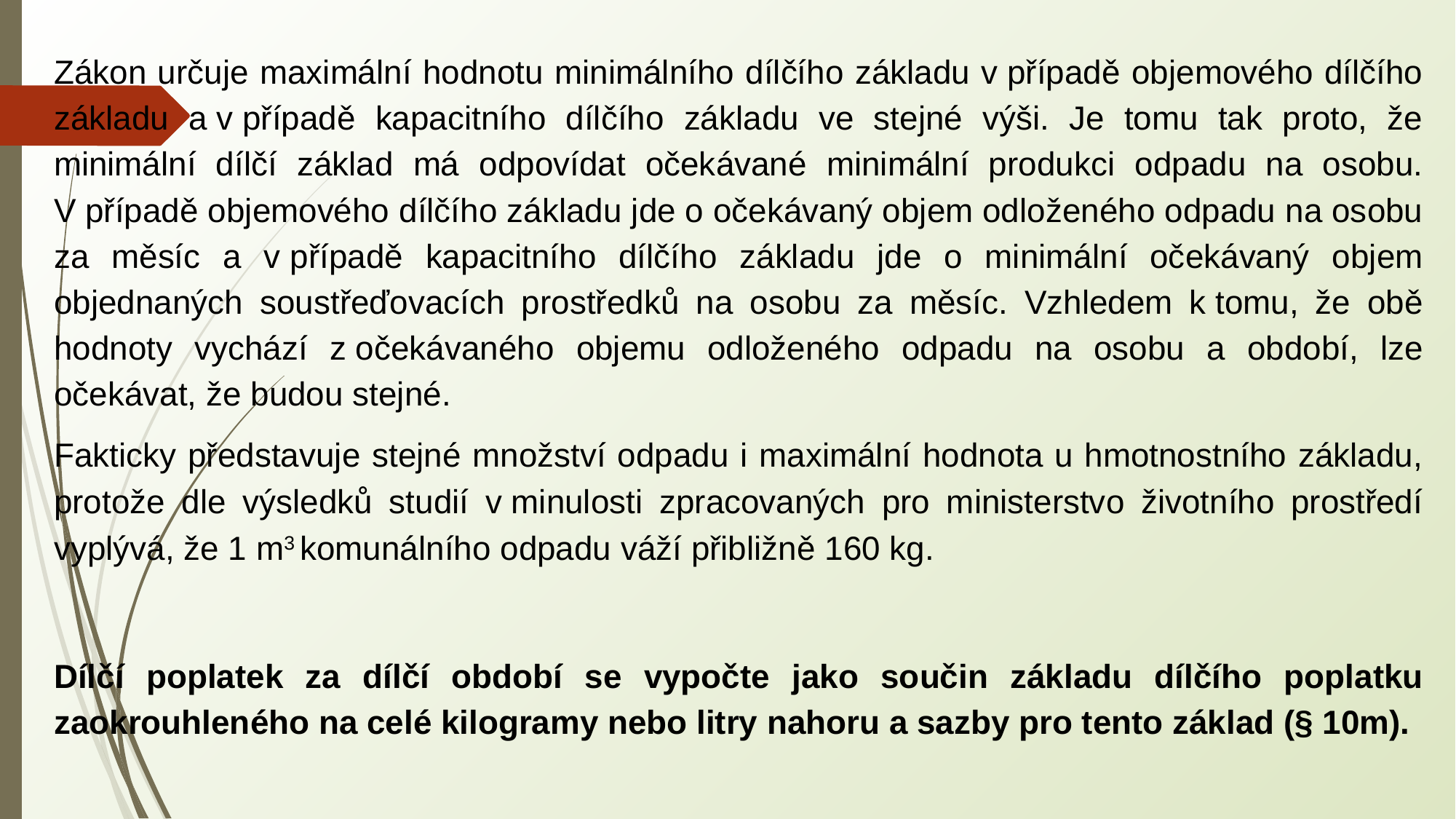

Zákon určuje maximální hodnotu minimálního dílčího základu v případě objemového dílčího základu a v případě kapacitního dílčího základu ve stejné výši. Je tomu tak proto, že minimální dílčí základ má odpovídat očekávané minimální produkci odpadu na osobu. V případě objemového dílčího základu jde o očekávaný objem odloženého odpadu na osobu za měsíc a v případě kapacitního dílčího základu jde o minimální očekávaný objem objednaných soustřeďovacích prostředků na osobu za měsíc. Vzhledem k tomu, že obě hodnoty vychází z očekávaného objemu odloženého odpadu na osobu a období, lze očekávat, že budou stejné.
Fakticky představuje stejné množství odpadu i maximální hodnota u hmotnostního základu, protože dle výsledků studií v minulosti zpracovaných pro ministerstvo životního prostředí vyplývá, že 1 m3 komunálního odpadu váží přibližně 160 kg.

Dílčí poplatek za dílčí období se vypočte jako součin základu dílčího poplatku zaokrouhleného na celé kilogramy nebo litry nahoru a sazby pro tento základ (§ 10m).